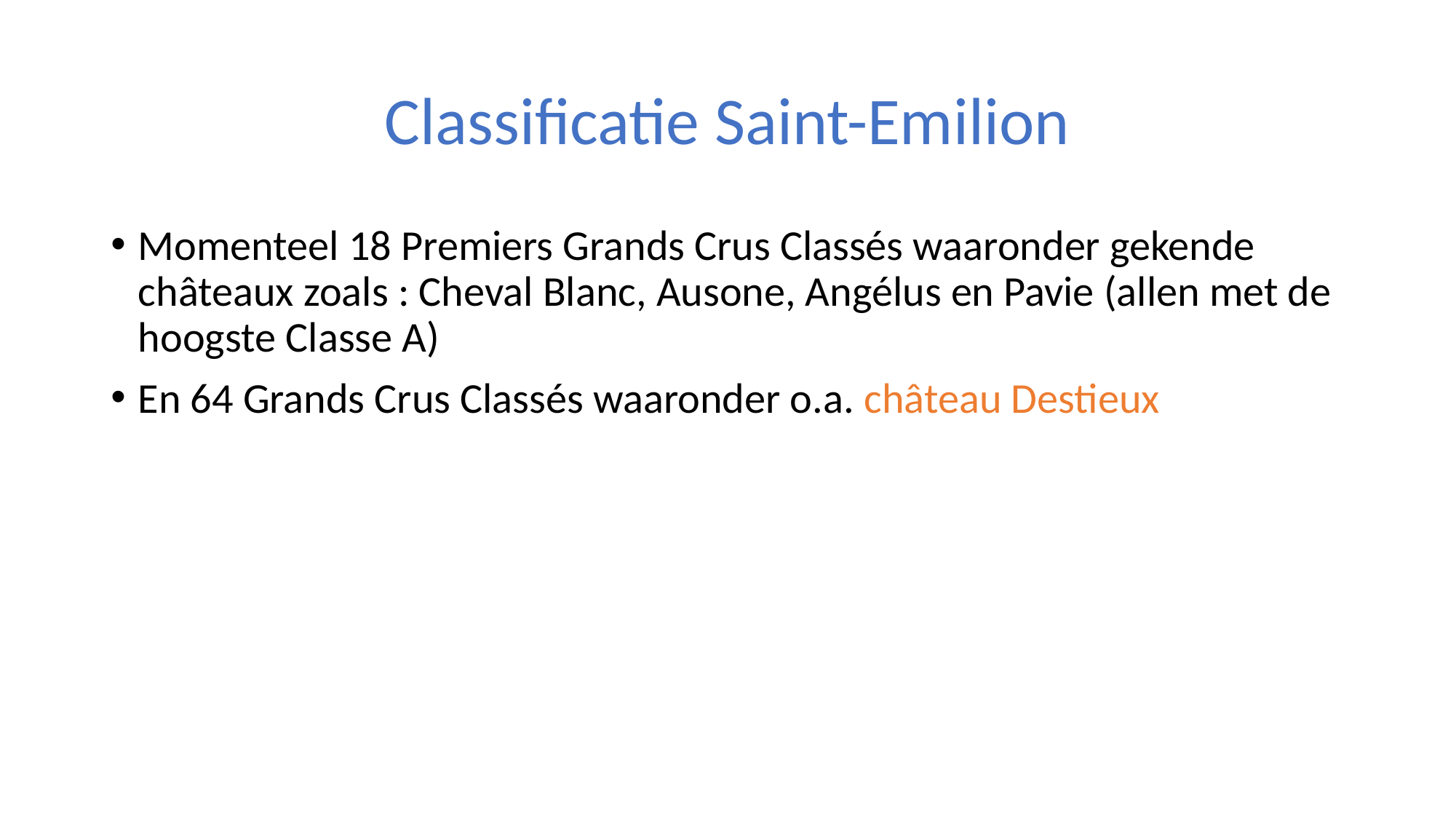

# Classificatie Saint-Emilion
Momenteel 18 Premiers Grands Crus Classés waaronder gekende châteaux zoals : Cheval Blanc, Ausone, Angélus en Pavie (allen met de hoogste Classe A)
En 64 Grands Crus Classés waaronder o.a. château Destieux